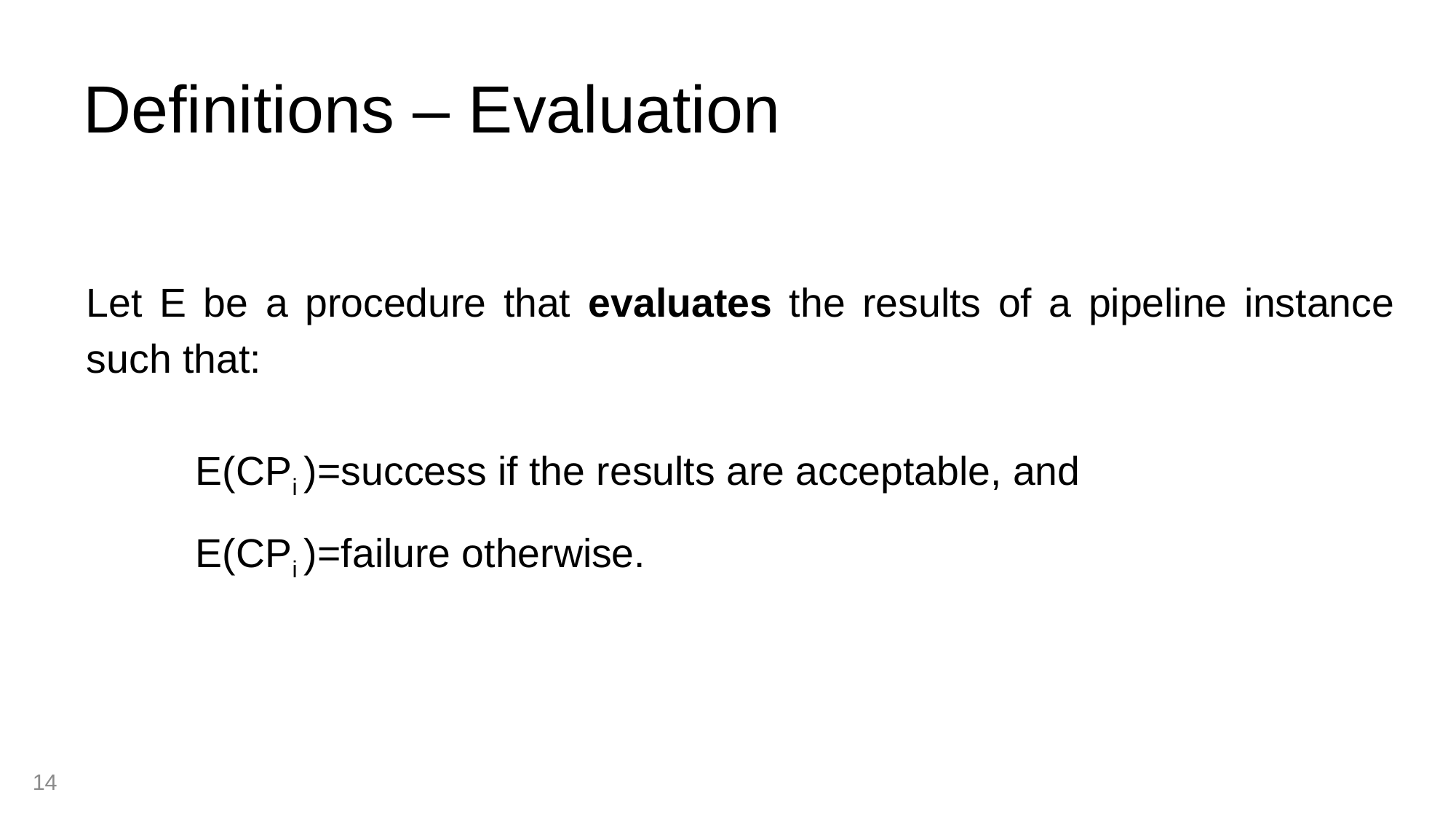

# Definitions – Evaluation

Let E be a procedure that evaluates the results of a pipeline instance such that:

    	E(CPi )=success if the results are acceptable, and
	E(CPi )=failure otherwise.

14